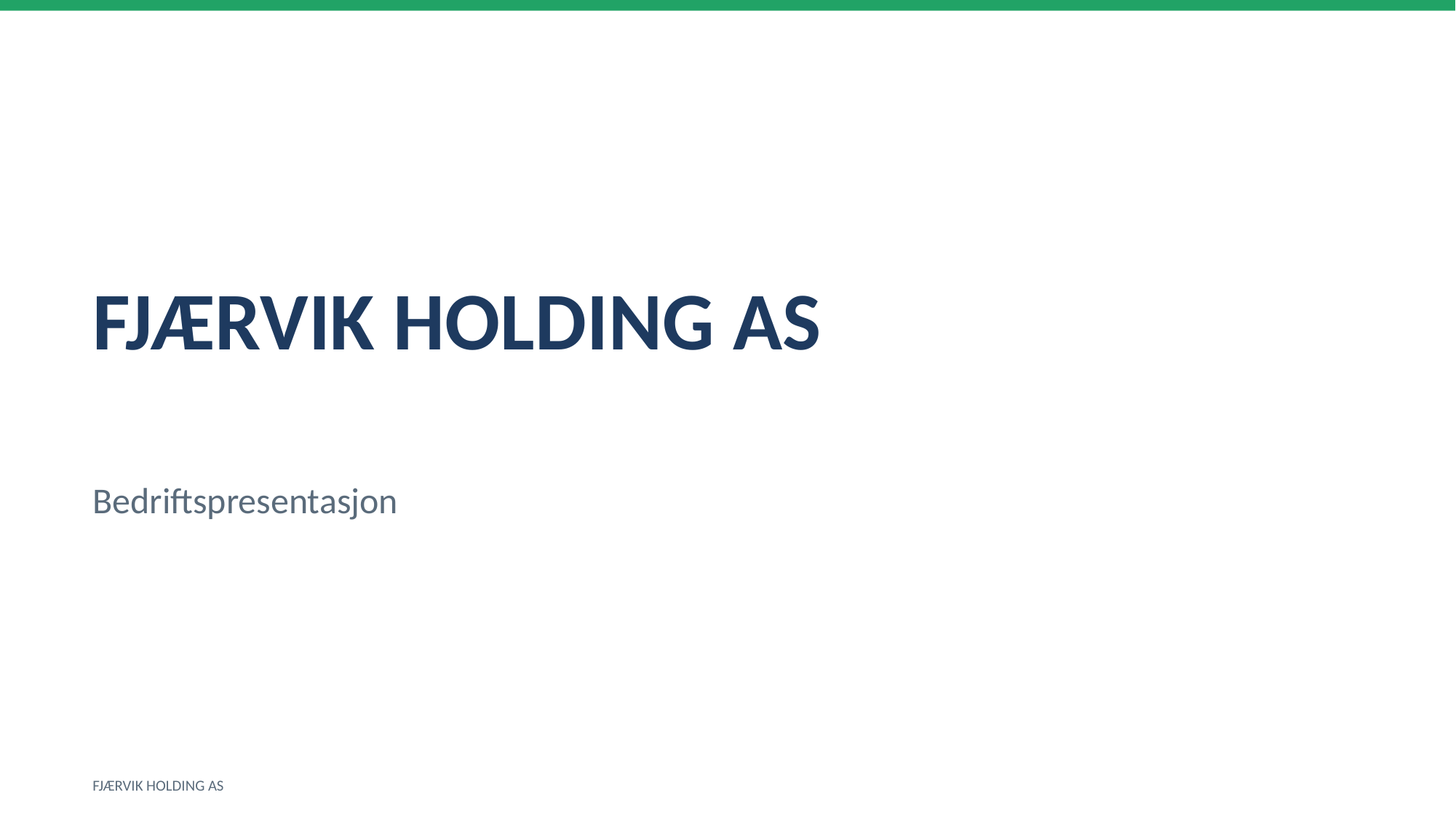

FJÆRVIK HOLDING AS
Bedriftspresentasjon
FJÆRVIK HOLDING AS